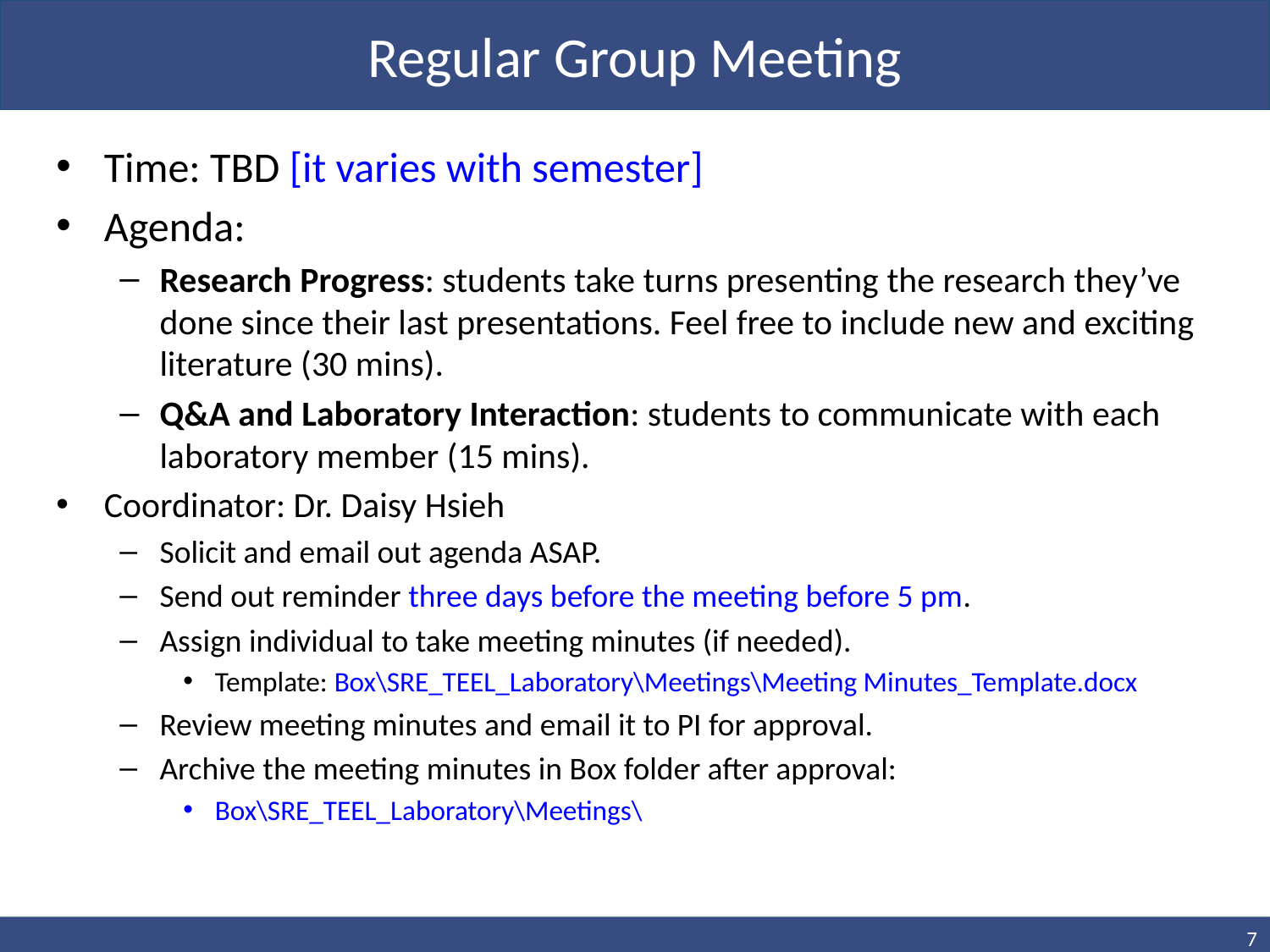

# Regular Group Meeting
Time: TBD [it varies with semester]
Agenda:
Research Progress: students take turns presenting the research they’ve done since their last presentations. Feel free to include new and exciting literature (30 mins).
Q&A and Laboratory Interaction: students to communicate with each laboratory member (15 mins).
Coordinator: Dr. Daisy Hsieh
Solicit and email out agenda ASAP.
Send out reminder three days before the meeting before 5 pm.
Assign individual to take meeting minutes (if needed).
Template: Box\SRE_TEEL_Laboratory\Meetings\Meeting Minutes_Template.docx
Review meeting minutes and email it to PI for approval.
Archive the meeting minutes in Box folder after approval:
Box\SRE_TEEL_Laboratory\Meetings\

7